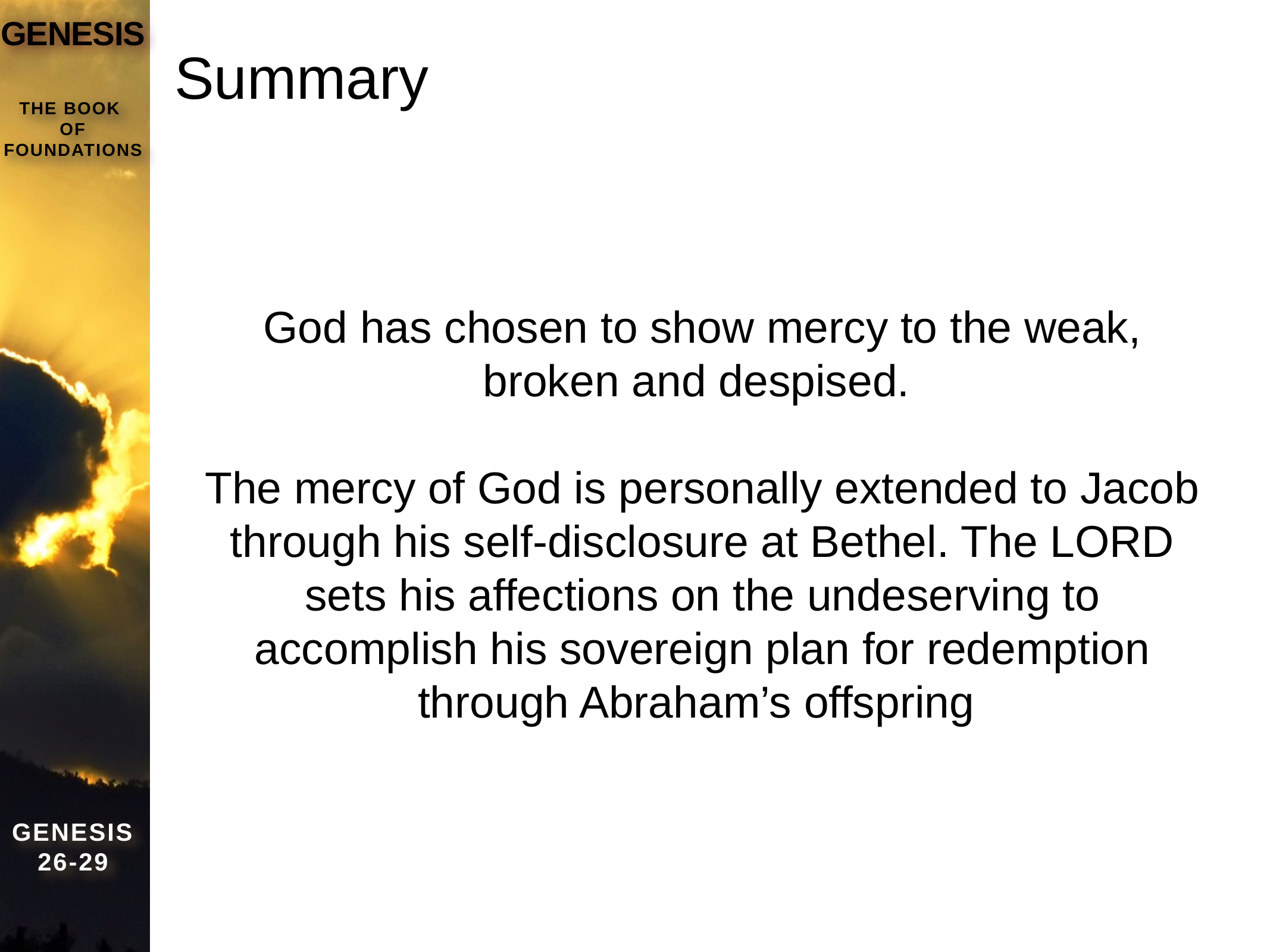

# Summary

God has chosen to show mercy to the weak, broken and despised.

The mercy of God is personally extended to Jacob through his self-disclosure at Bethel. The LORD sets his affections on the undeserving to accomplish his sovereign plan for redemption through Abraham’s offspring